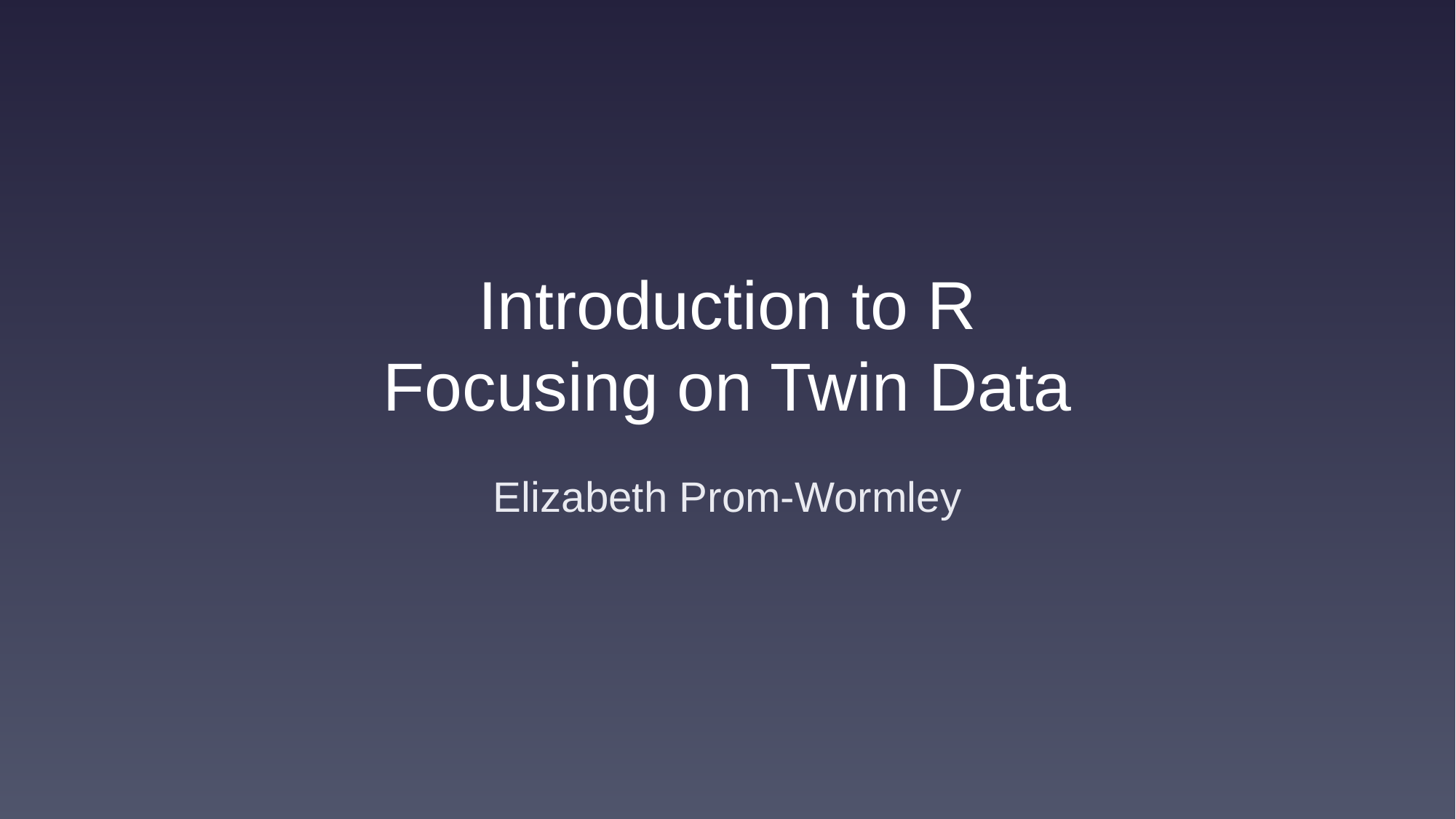

# Introduction to R Focusing on Twin Data
Elizabeth Prom-Wormley